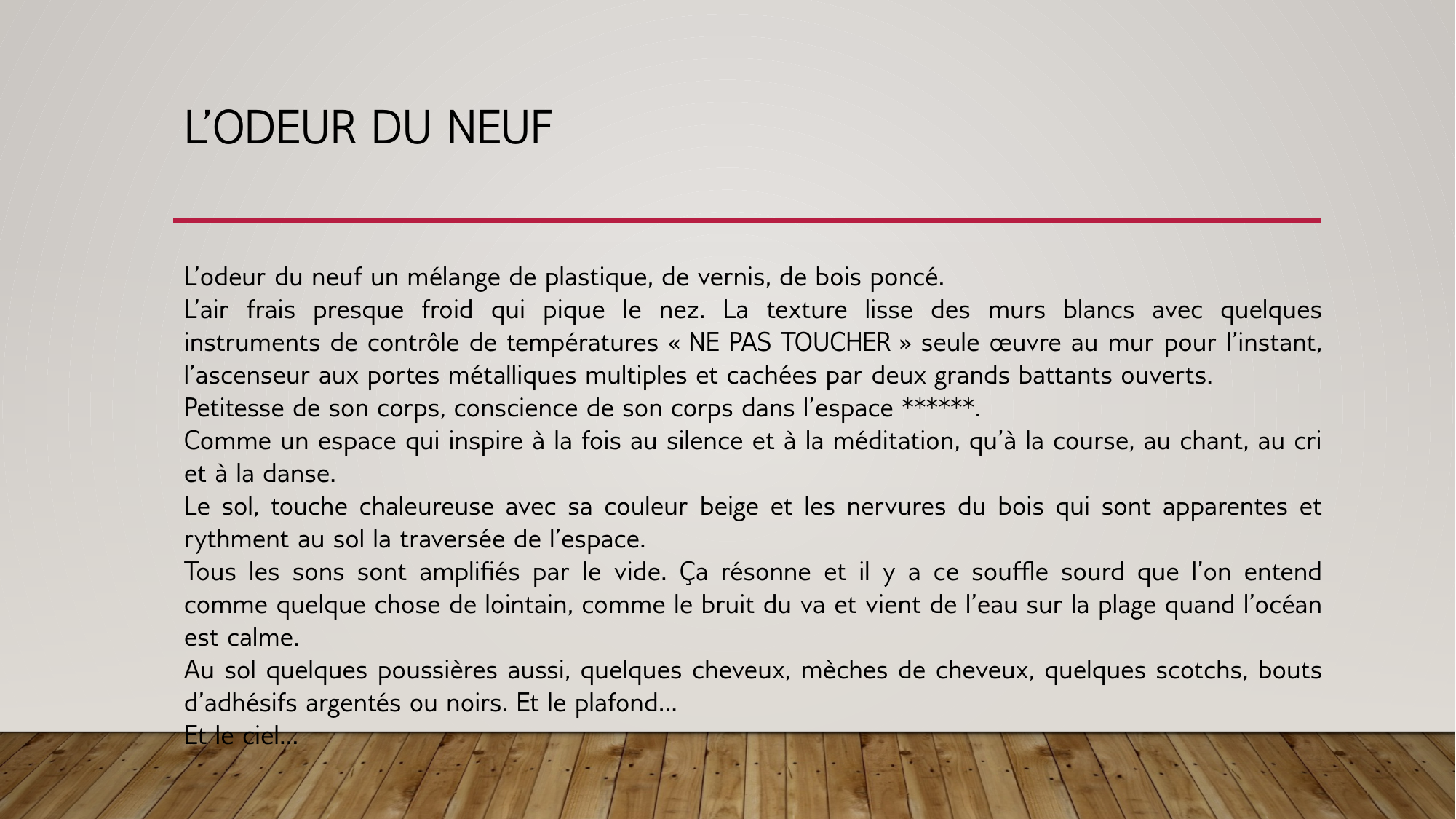

# L’ODEUR DU NEUF
L’odeur du neuf un mélange de plastique, de vernis, de bois poncé.
L’air frais presque froid qui pique le nez. La texture lisse des murs blancs avec quelques instruments de contrôle de températures « NE PAS TOUCHER » seule œuvre au mur pour l’instant, l’ascenseur aux portes métalliques multiples et cachées par deux grands battants ouverts.
Petitesse de son corps, conscience de son corps dans l’espace ******.
Comme un espace qui inspire à la fois au silence et à la méditation, qu’à la course, au chant, au cri et à la danse.
Le sol, touche chaleureuse avec sa couleur beige et les nervures du bois qui sont apparentes et rythment au sol la traversée de l’espace.
Tous les sons sont amplifiés par le vide. Ça résonne et il y a ce souffle sourd que l’on entend comme quelque chose de lointain, comme le bruit du va et vient de l’eau sur la plage quand l’océan est calme.
Au sol quelques poussières aussi, quelques cheveux, mèches de cheveux, quelques scotchs, bouts d’adhésifs argentés ou noirs. Et le plafond…
Et le ciel…